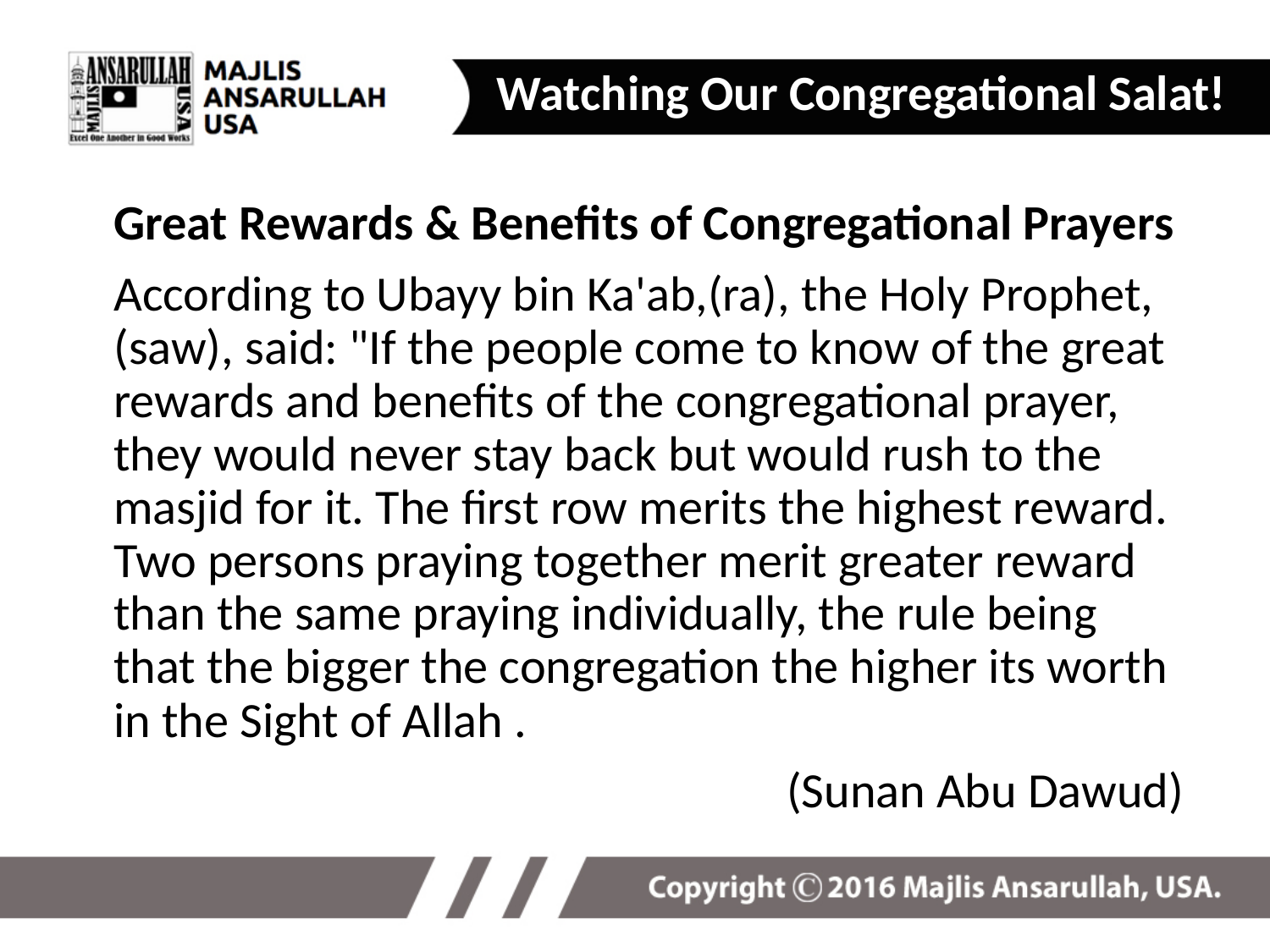

Watching Our Congregational Salat!
Great Rewards & Benefits of Congregational Prayers
According to Ubayy bin Ka'ab,(ra), the Holy Prophet, (saw), said: "If the people come to know of the great rewards and benefits of the congregational prayer, they would never stay back but would rush to the masjid for it. The first row merits the highest reward. Two persons praying together merit greater reward than the same praying individually, the rule being that the bigger the congregation the higher its worth in the Sight of Allah .
(Sunan Abu Dawud)
4